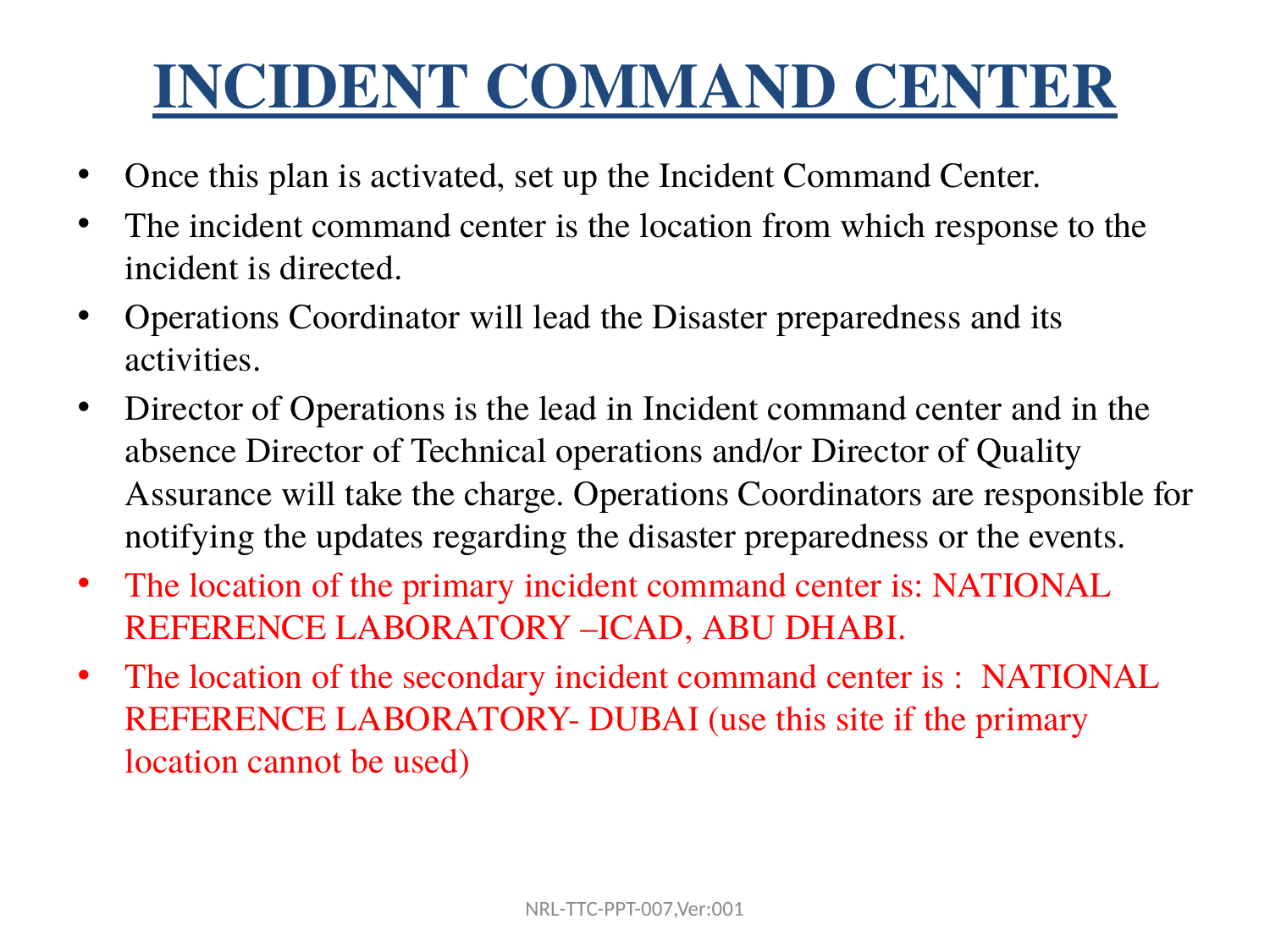

# INCIDENT COMMAND CENTER
Once this plan is activated, set up the Incident Command Center.
The incident command center is the location from which response to the incident is directed.
Operations Coordinator will lead the Disaster preparedness and its activities.
Director of Operations is the lead in Incident command center and in the absence Director of Technical operations and/or Director of Quality Assurance will take the charge. Operations Coordinators are responsible for notifying the updates regarding the disaster preparedness or the events.
The location of the primary incident command center is: NATIONAL REFERENCE LABORATORY –ICAD, ABU DHABI.
The location of the secondary incident command center is :  NATIONAL REFERENCE LABORATORY- DUBAI (use this site if the primary location cannot be used)

NRL-TTC-PPT-007,Ver:001